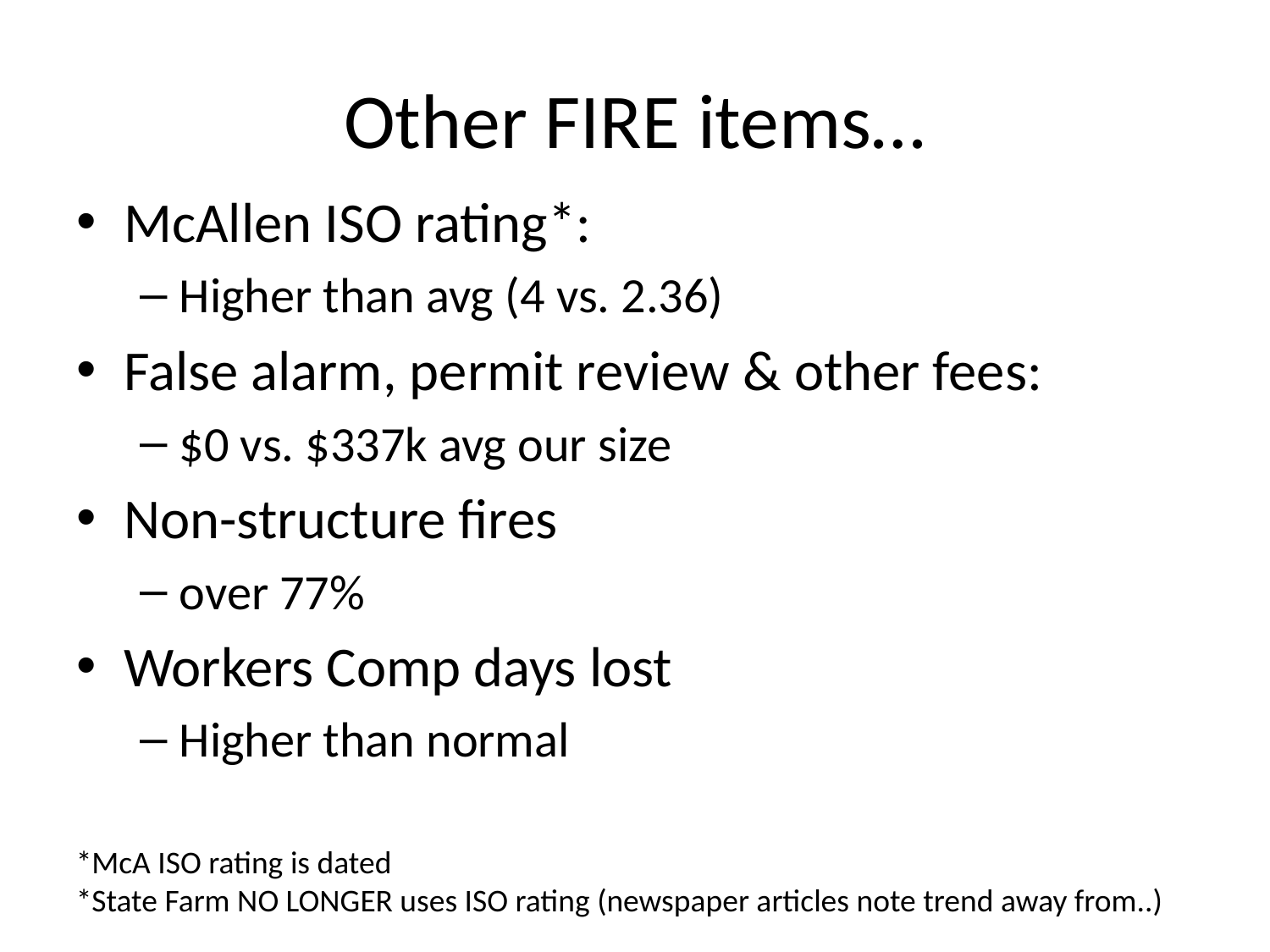

# Other FIRE items…
McAllen ISO rating*:
Higher than avg (4 vs. 2.36)
False alarm, permit review & other fees:
$0 vs. $337k avg our size
Non-structure fires
over 77%
Workers Comp days lost
Higher than normal

*McA ISO rating is dated
*State Farm NO LONGER uses ISO rating (newspaper articles note trend away from..)